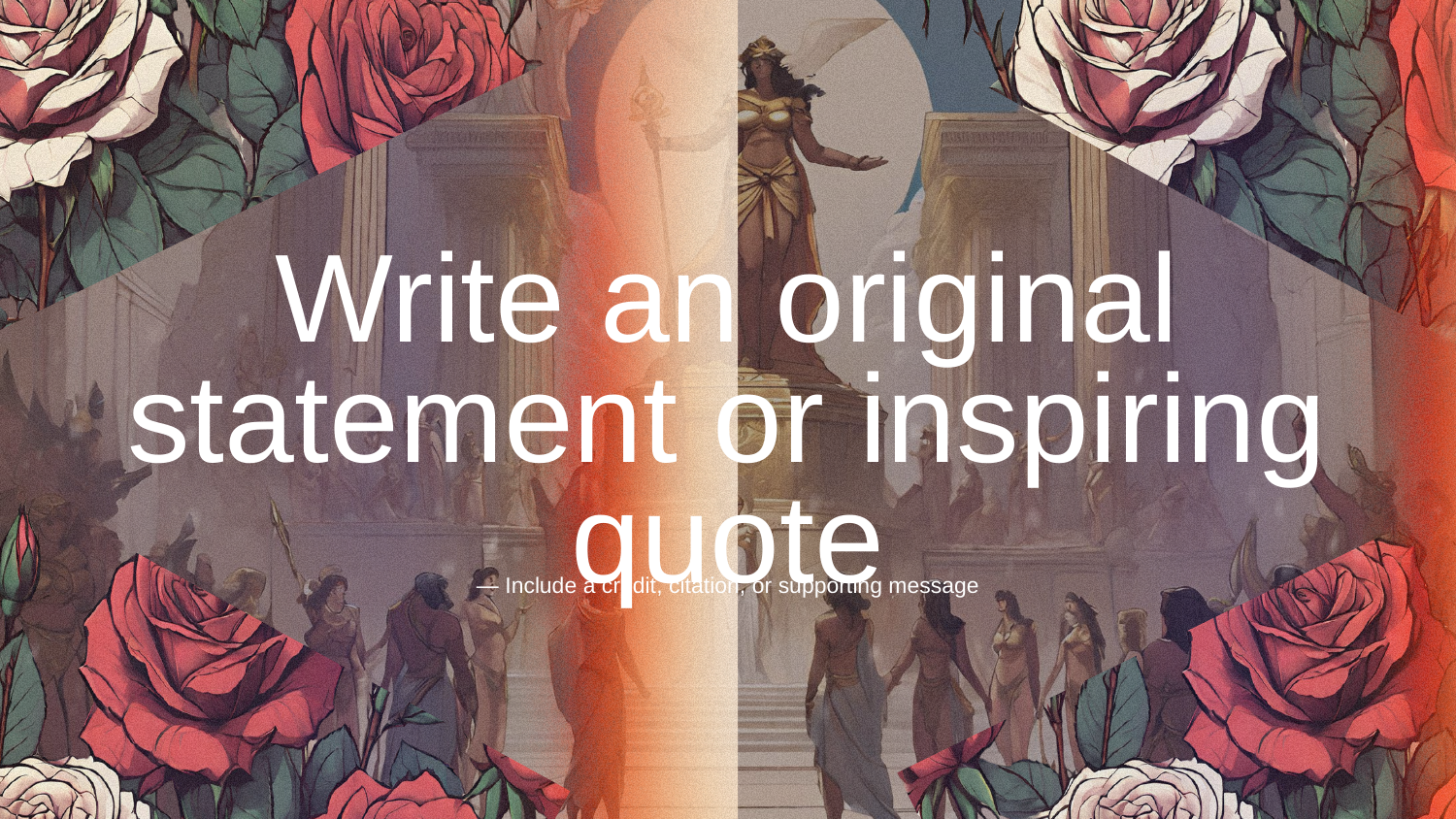

Write an original
statement or inspiring quote
— Include a credit, citation, or supporting message